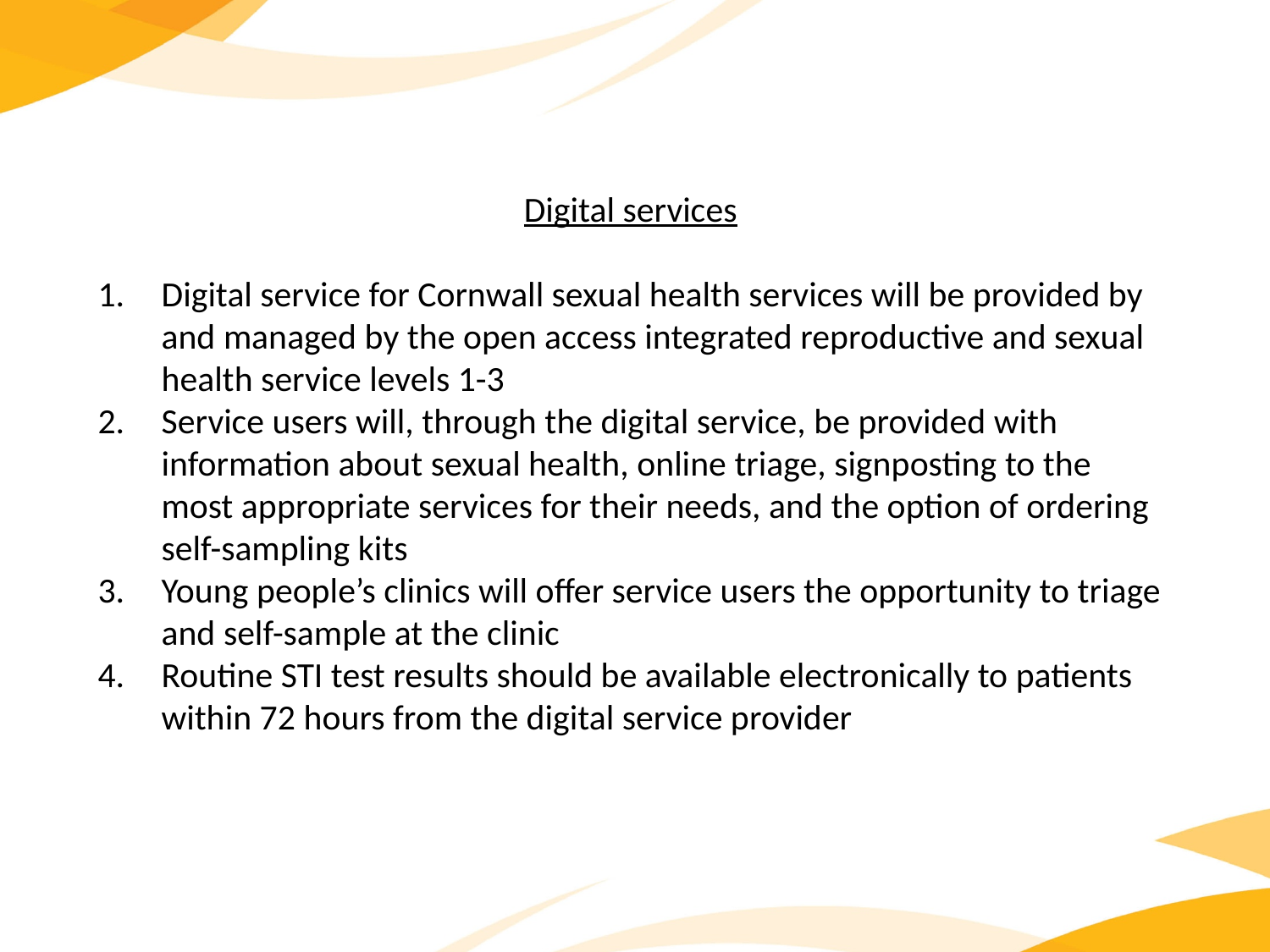

Digital services

Digital service for Cornwall sexual health services will be provided by and managed by the open access integrated reproductive and sexual health service levels 1-3
Service users will, through the digital service, be provided with information about sexual health, online triage, signposting to the most appropriate services for their needs, and the option of ordering self-sampling kits
Young people’s clinics will offer service users the opportunity to triage and self-sample at the clinic
Routine STI test results should be available electronically to patients within 72 hours from the digital service provider